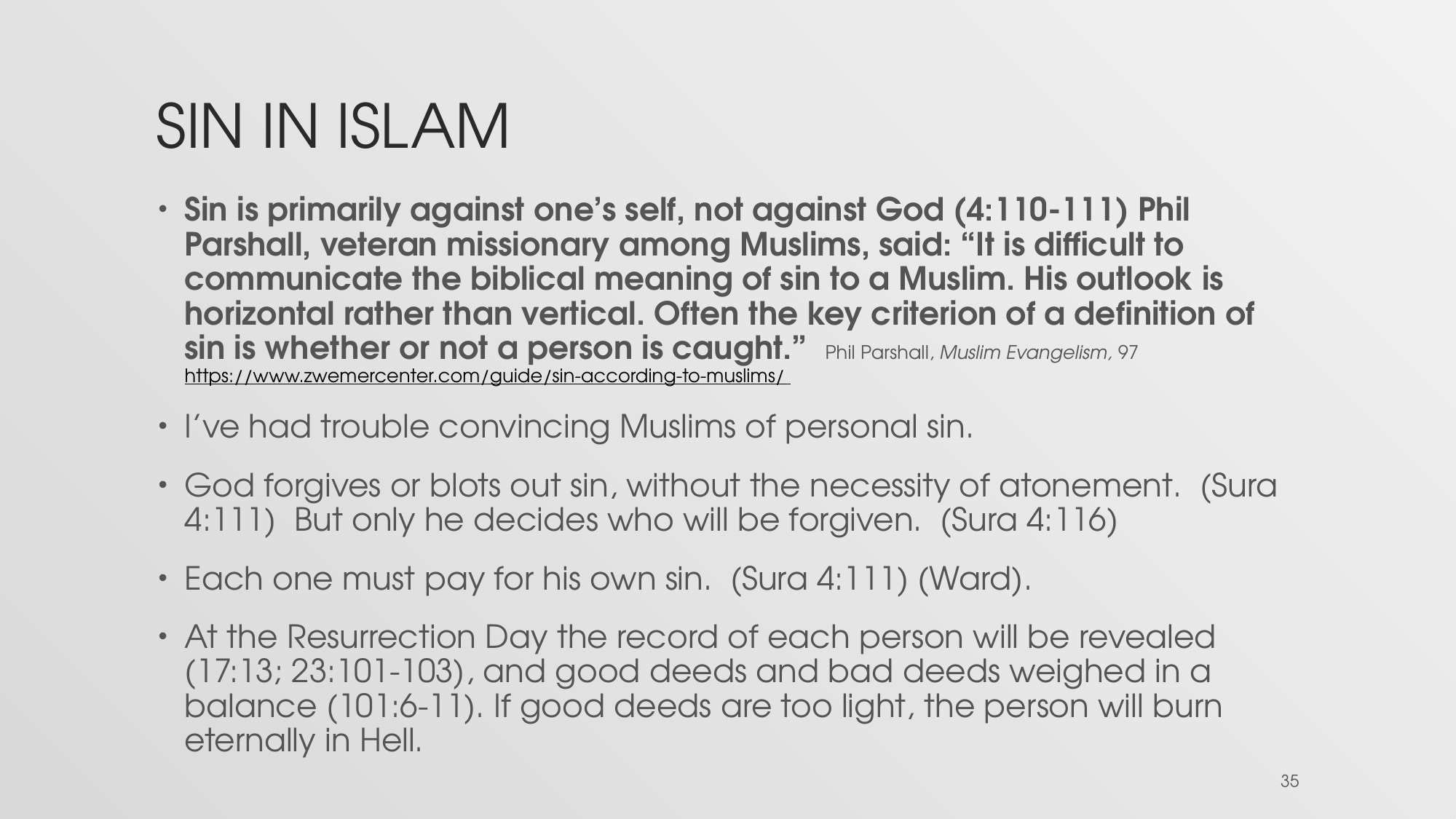

# Sin in islam
Sin is primarily against one’s self, not against God (4:110-111) Phil Parshall, veteran missionary among Muslims, said: “It is difficult to communicate the biblical meaning of sin to a Muslim. His outlook is horizontal rather than vertical. Often the key criterion of a definition of sin is whether or not a person is caught.”  Phil Parshall, Muslim Evangelism, 97 https://www.zwemercenter.com/guide/sin-according-to-muslims/
I’ve had trouble convincing Muslims of personal sin.
God forgives or blots out sin, without the necessity of atonement.  (Sura 4:111)  But only he decides who will be forgiven.  (Sura 4:116)
Each one must pay for his own sin.  (Sura 4:111) (Ward).
At the Resurrection Day the record of each person will be revealed (17:13; 23:101-103), and good deeds and bad deeds weighed in a balance (101:6-11). If good deeds are too light, the person will burn eternally in Hell.

35